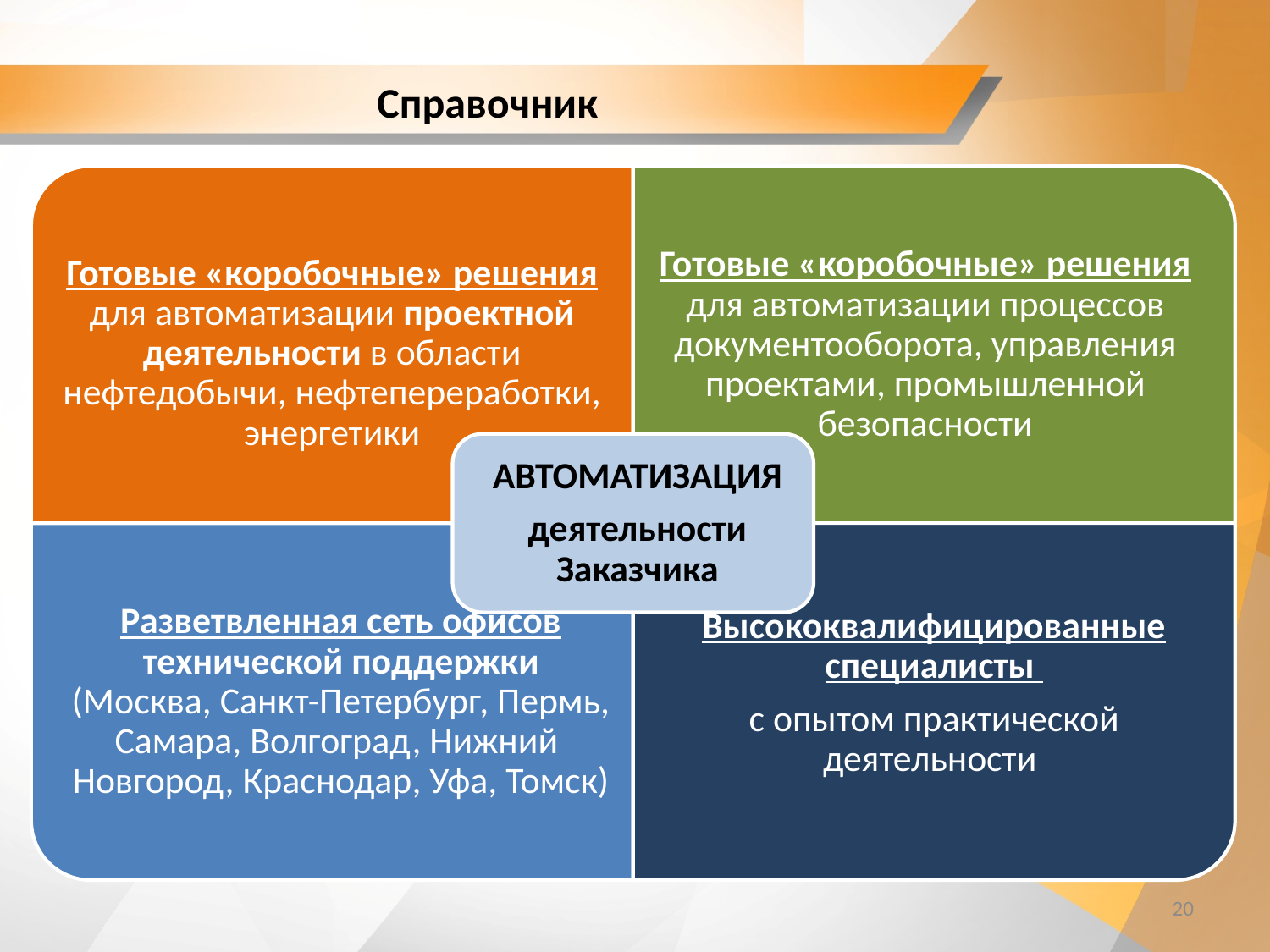

# Справочник
Готовые «коробочные» решения для автоматизации проектной деятельности в области нефтедобычи, нефтепереработки, энергетики
Готовые «коробочные» решения для автоматизации процессов документооборота, управления проектами, промышленной безопасности
Разветвленная сеть офисов технической поддержки (Москва, Санкт-Петербург, Пермь, Самара, Волгоград, Нижний  Новгород, Краснодар, Уфа, Томск)
Высококвалифицированные специалисты
с опытом практической деятельности
АВТОМАТИЗАЦИЯ
деятельности Заказчика
20